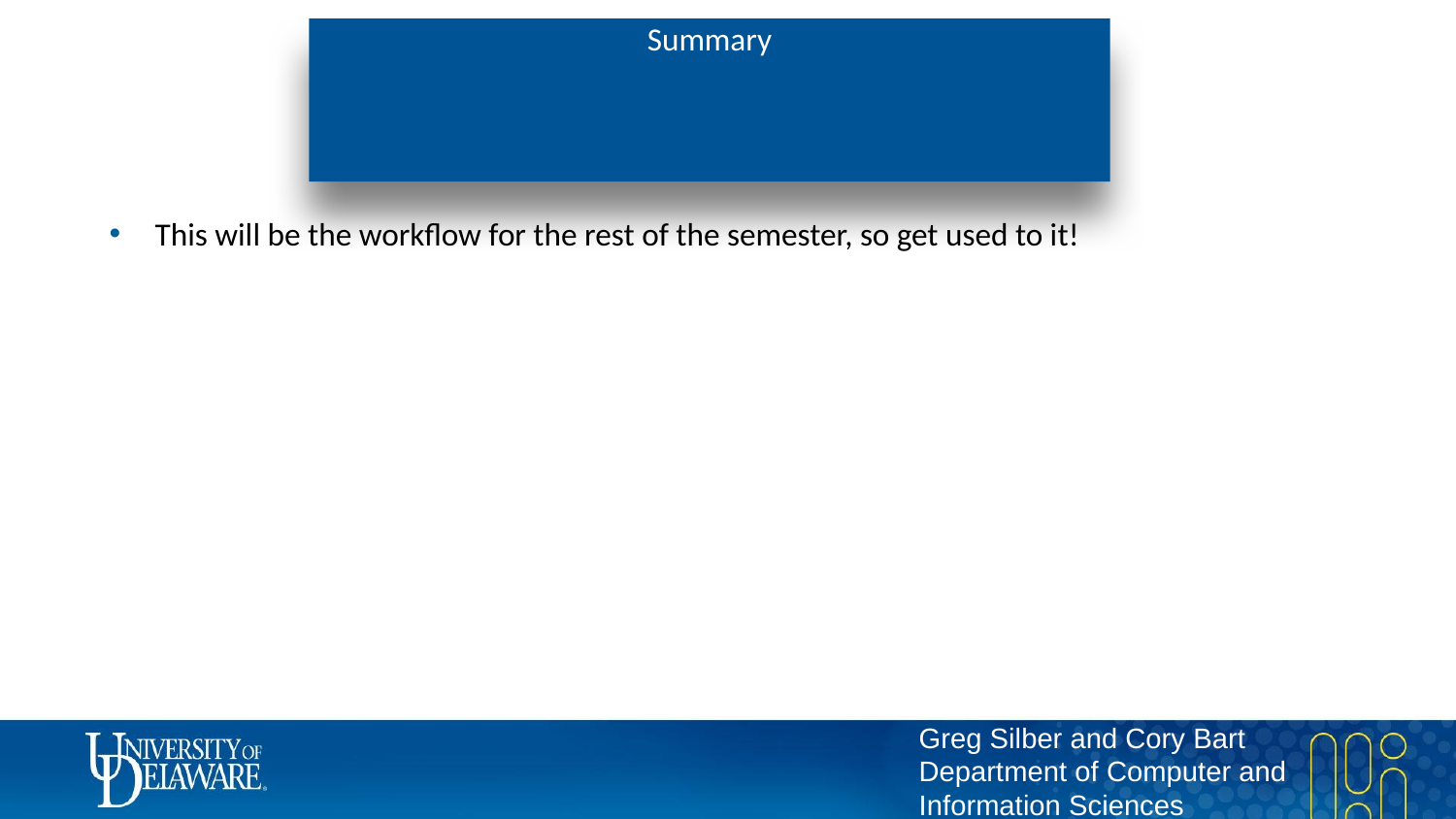

# Summary

This will be the workflow for the rest of the semester, so get used to it!